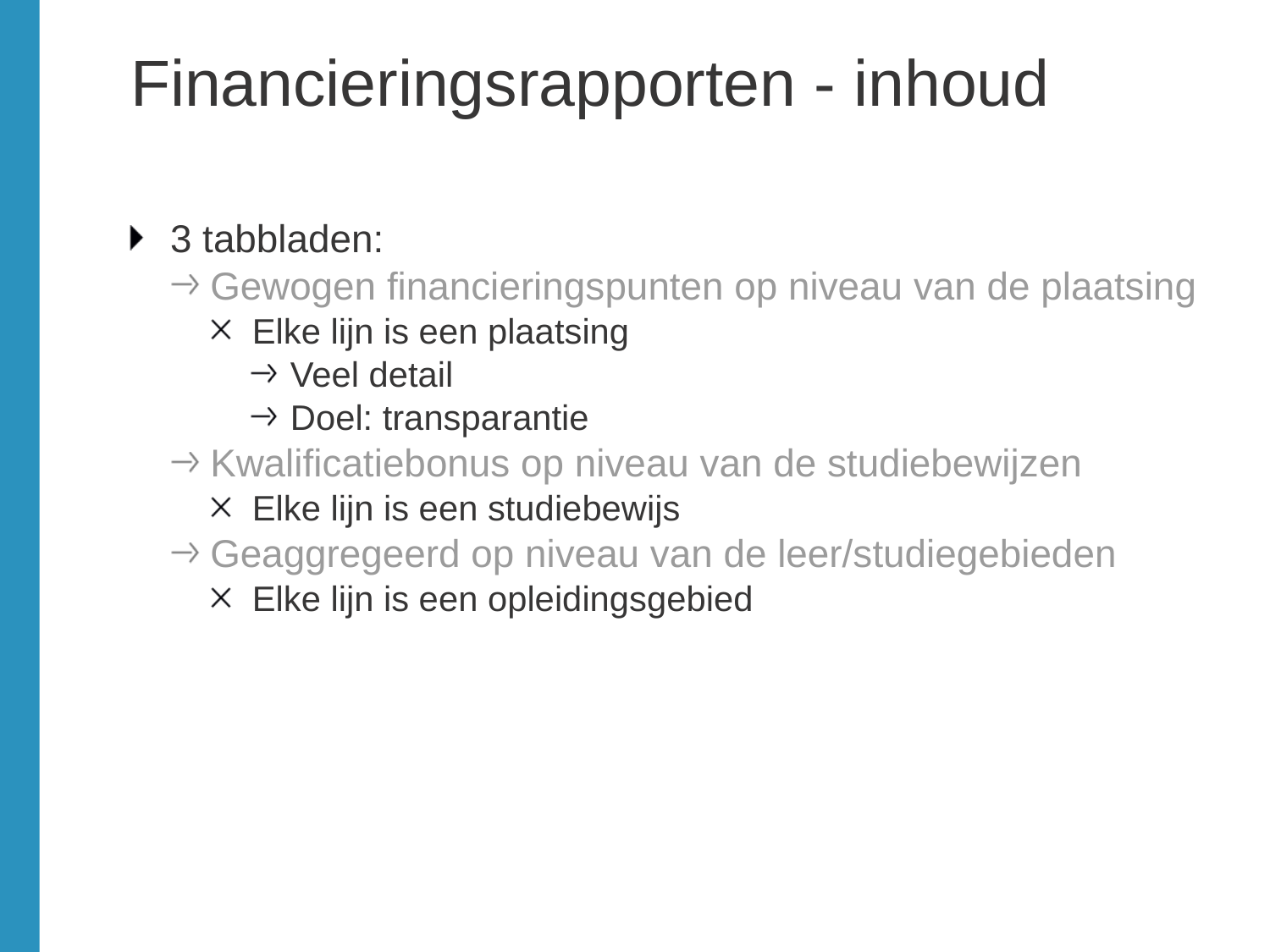

# Financieringsrapporten - inhoud
3 tabbladen:
Gewogen financieringspunten op niveau van de plaatsing
Elke lijn is een plaatsing
Veel detail
Doel: transparantie
Kwalificatiebonus op niveau van de studiebewijzen
Elke lijn is een studiebewijs
Geaggregeerd op niveau van de leer/studiegebieden
Elke lijn is een opleidingsgebied